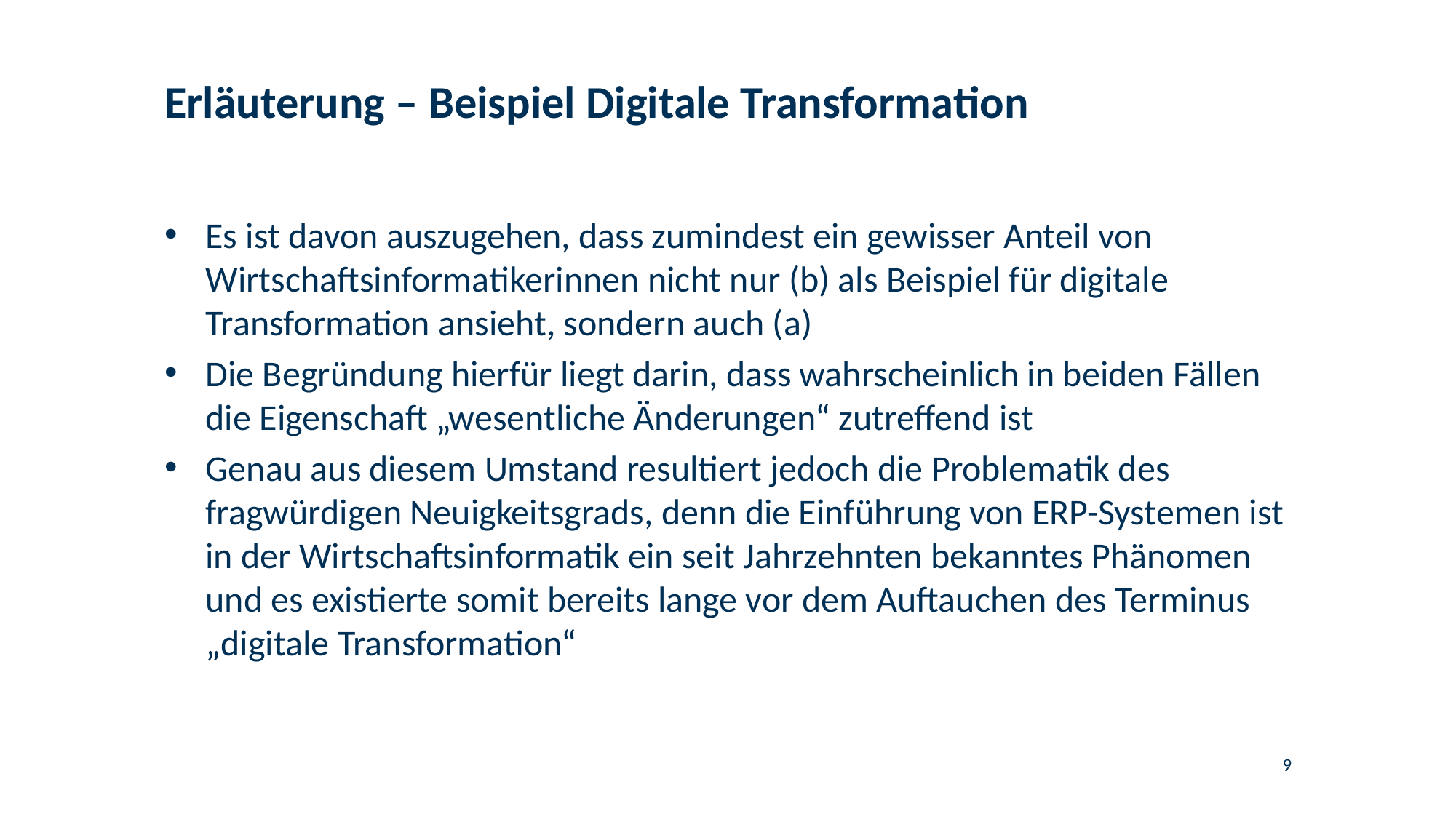

# Erläuterung – Beispiel Digitale Transformation
Es ist davon auszugehen, dass zumindest ein gewisser Anteil von Wirtschaftsinformatikerinnen nicht nur (b) als Beispiel für digitale Transformation ansieht, sondern auch (a)
Die Begründung hierfür liegt darin, dass wahrscheinlich in beiden Fällen die Eigenschaft „wesentliche Änderungen“ zutreffend ist
Genau aus diesem Umstand resultiert jedoch die Problematik des fragwürdigen Neuigkeitsgrads, denn die Einführung von ERP-Systemen ist in der Wirtschaftsinformatik ein seit Jahrzehnten bekanntes Phänomen und es existierte somit bereits lange vor dem Auftauchen des Terminus „digitale Transformation“
9